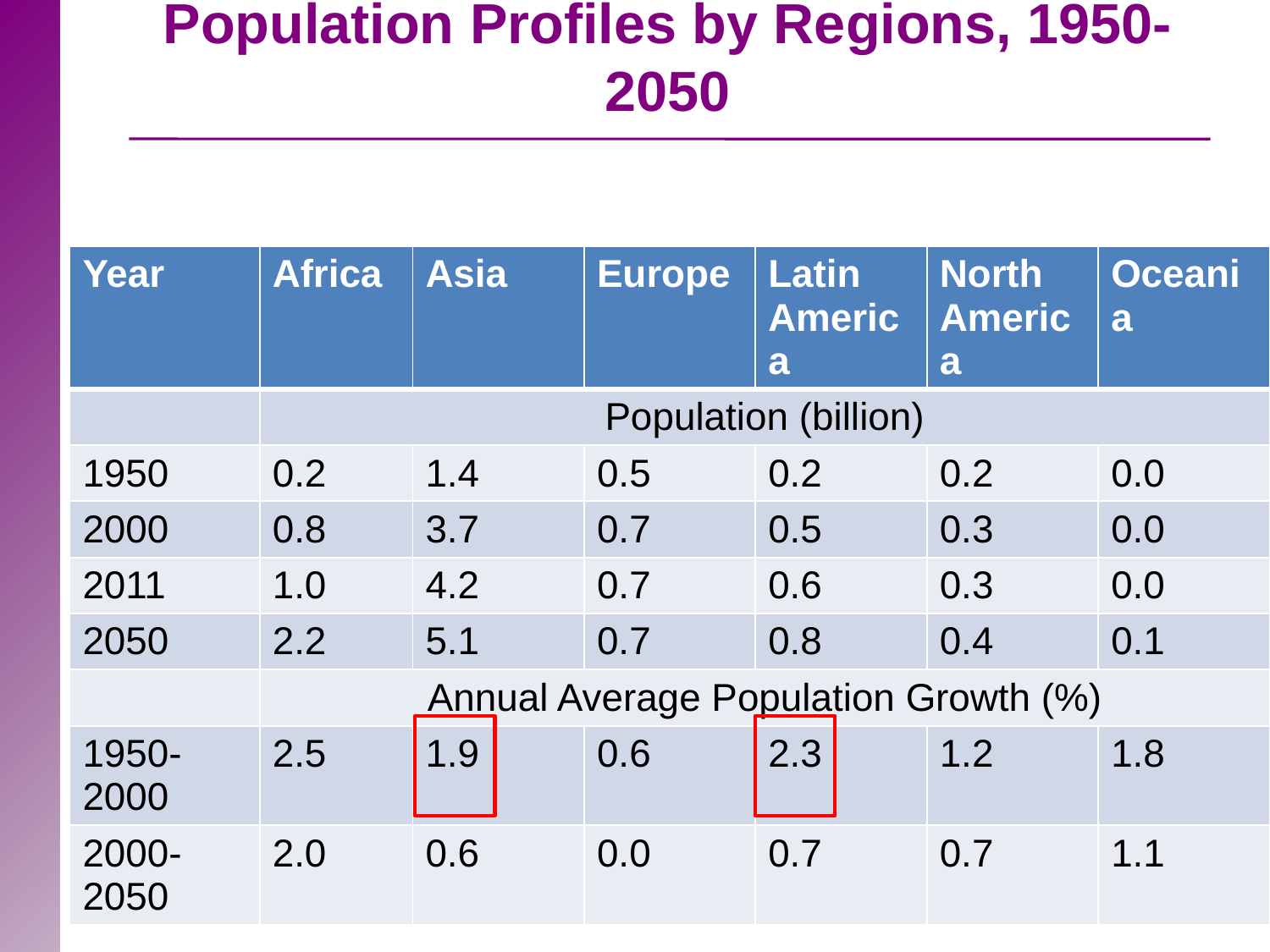

# Population Profiles by Regions, 1950-2050
| Year | Africa | Asia | Europe | Latin America | North America | Oceania |
| --- | --- | --- | --- | --- | --- | --- |
|  | Population (billion) |  |  |  |  |  |
| 1950 | 0.2 | 1.4 | 0.5 | 0.2 | 0.2 | 0.0 |
| 2000 | 0.8 | 3.7 | 0.7 | 0.5 | 0.3 | 0.0 |
| 2011 | 1.0 | 4.2 | 0.7 | 0.6 | 0.3 | 0.0 |
| 2050 | 2.2 | 5.1 | 0.7 | 0.8 | 0.4 | 0.1 |
|  | Annual Average Population Growth (%) |  |  |  |  |  |
| 1950-2000 | 2.5 | 1.9 | 0.6 | 2.3 | 1.2 | 1.8 |
| 2000-2050 | 2.0 | 0.6 | 0.0 | 0.7 | 0.7 | 1.1 |